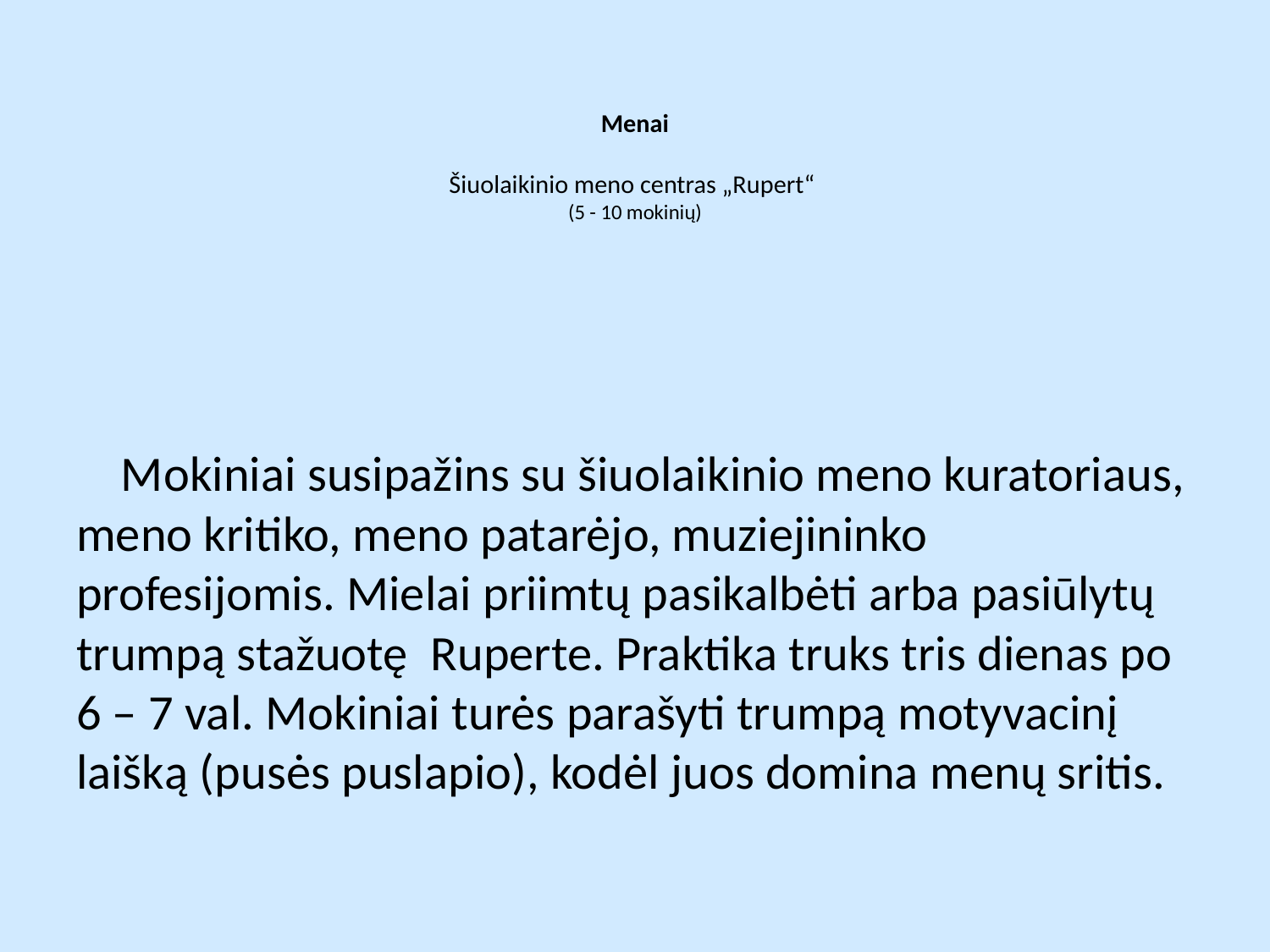

# Menai Šiuolaikinio meno centras „Rupert“ (5 - 10 mokinių)

    Mokiniai susipažins su šiuolaikinio meno kuratoriaus, meno kritiko, meno patarėjo, muziejininko profesijomis. Mielai priimtų pasikalbėti arba pasiūlytų trumpą stažuotę  Ruperte. Praktika truks tris dienas po 6 – 7 val. Mokiniai turės parašyti trumpą motyvacinį laišką (pusės puslapio), kodėl juos domina menų sritis.